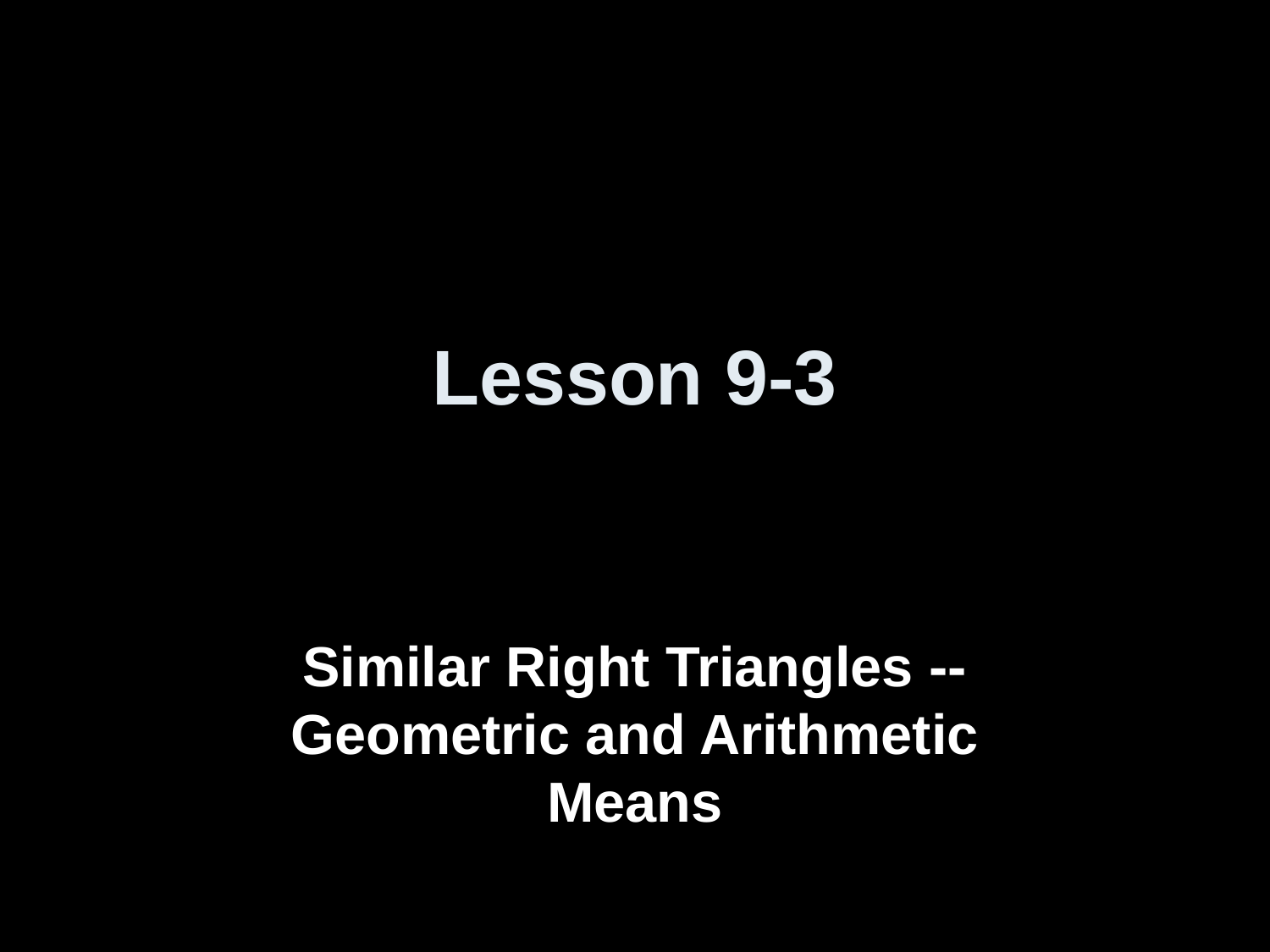

# Lesson 9-3
Similar Right Triangles -- Geometric and Arithmetic Means